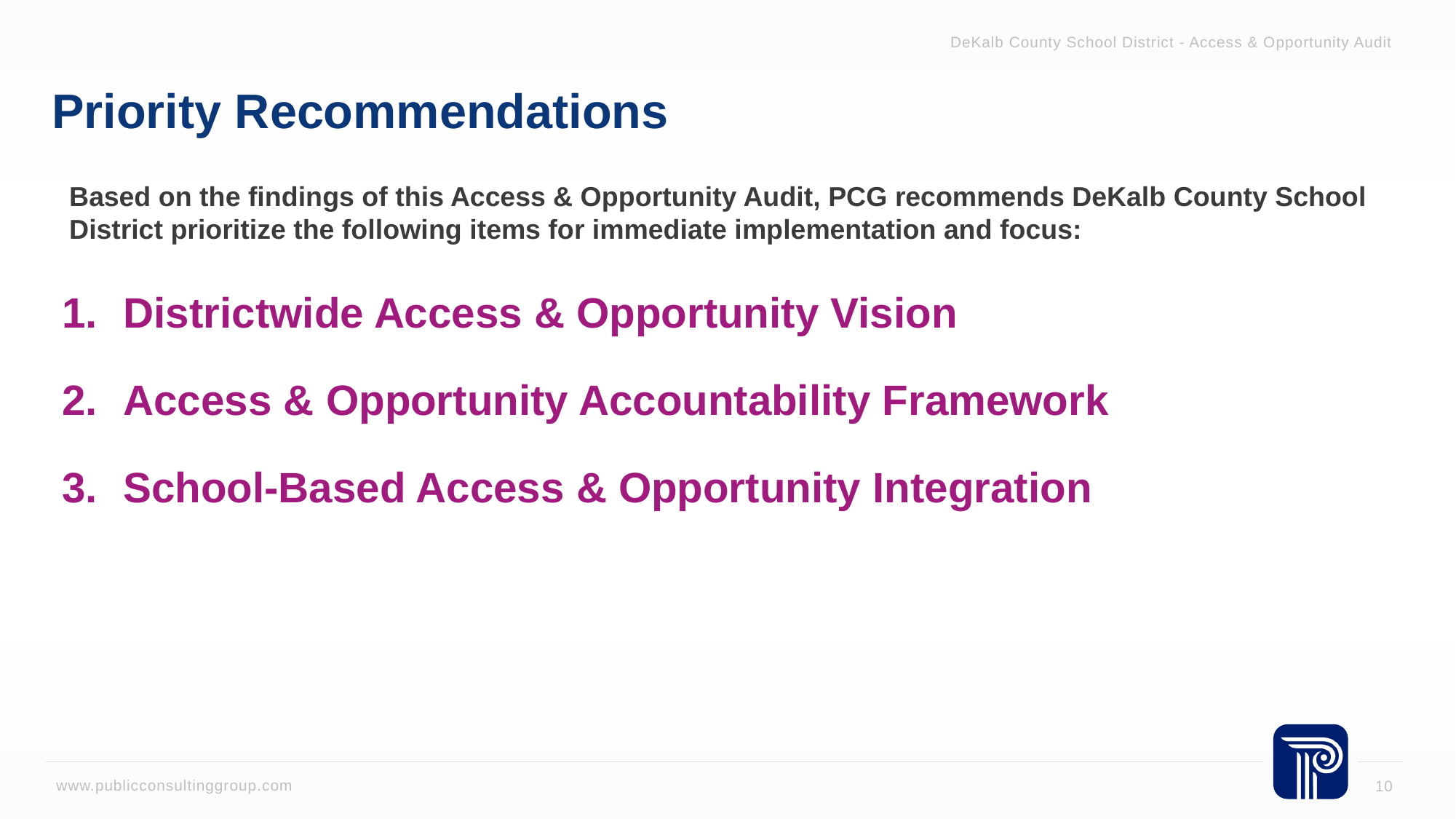

DeKalb County School District - Access & Opportunity Audit
# Priority Recommendations
Based on the findings of this Access & Opportunity Audit, PCG recommends DeKalb County School District prioritize the following items for immediate implementation and focus:
Districtwide Access & Opportunity Vision
Access & Opportunity Accountability Framework
School-Based Access & Opportunity Integration

10